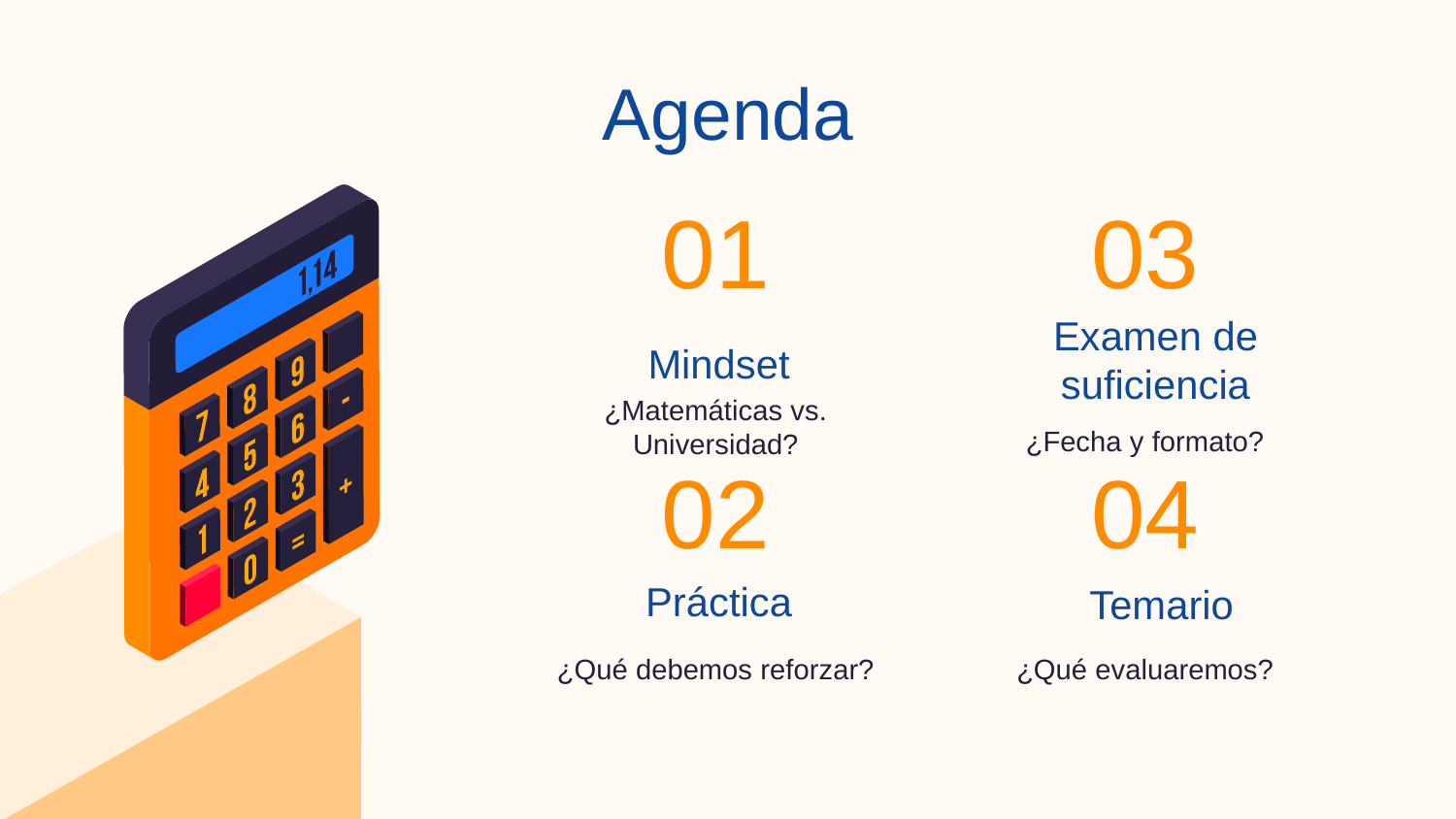

Agenda

01
03
# Mindset
Examen de suficiencia
¿Matemáticas vs. Universidad?
¿Fecha y formato?
02
04
Práctica
Temario
¿Qué evaluaremos?
¿Qué debemos reforzar?